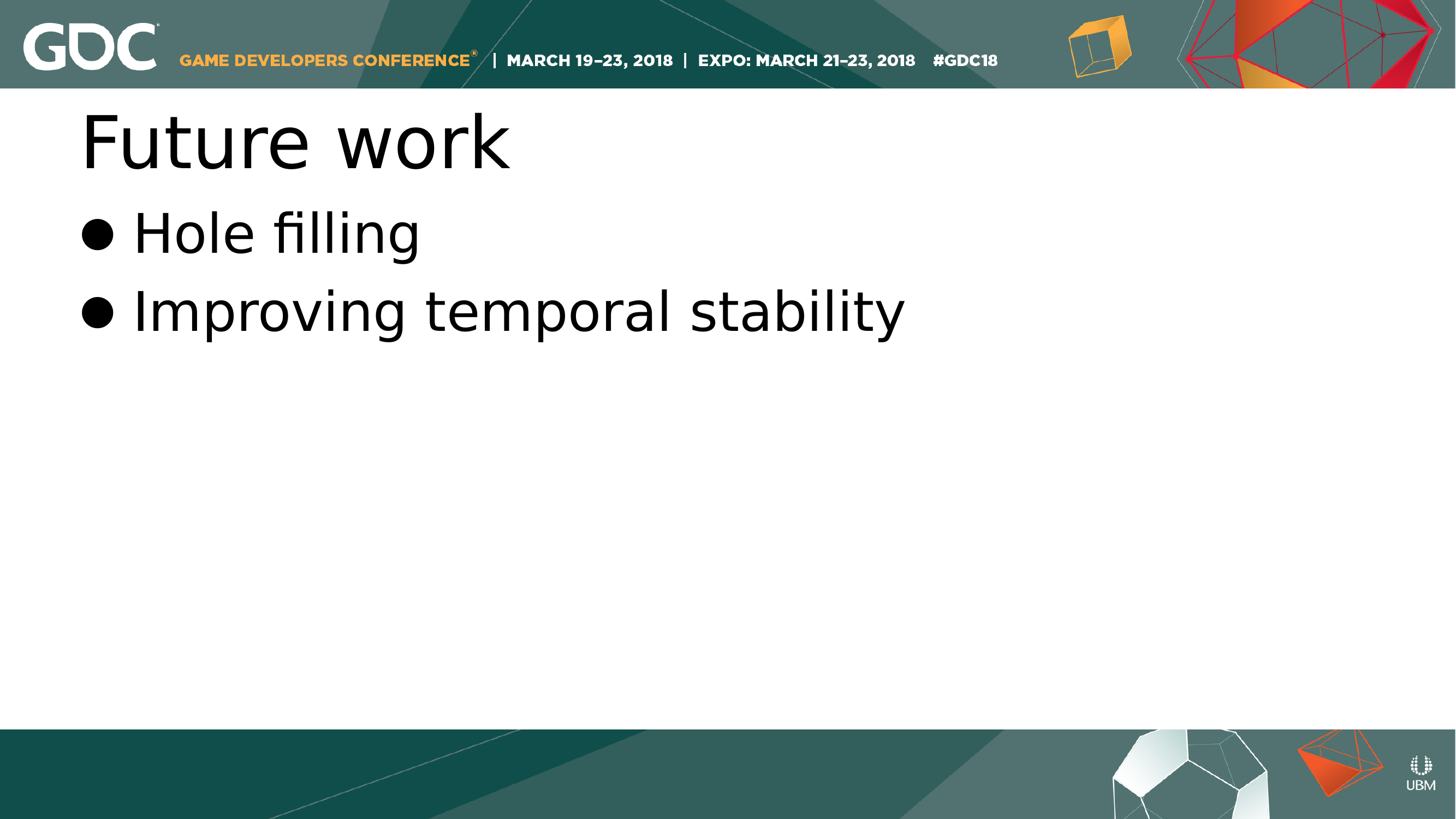

# Future work
Hole filling
Improving temporal stability